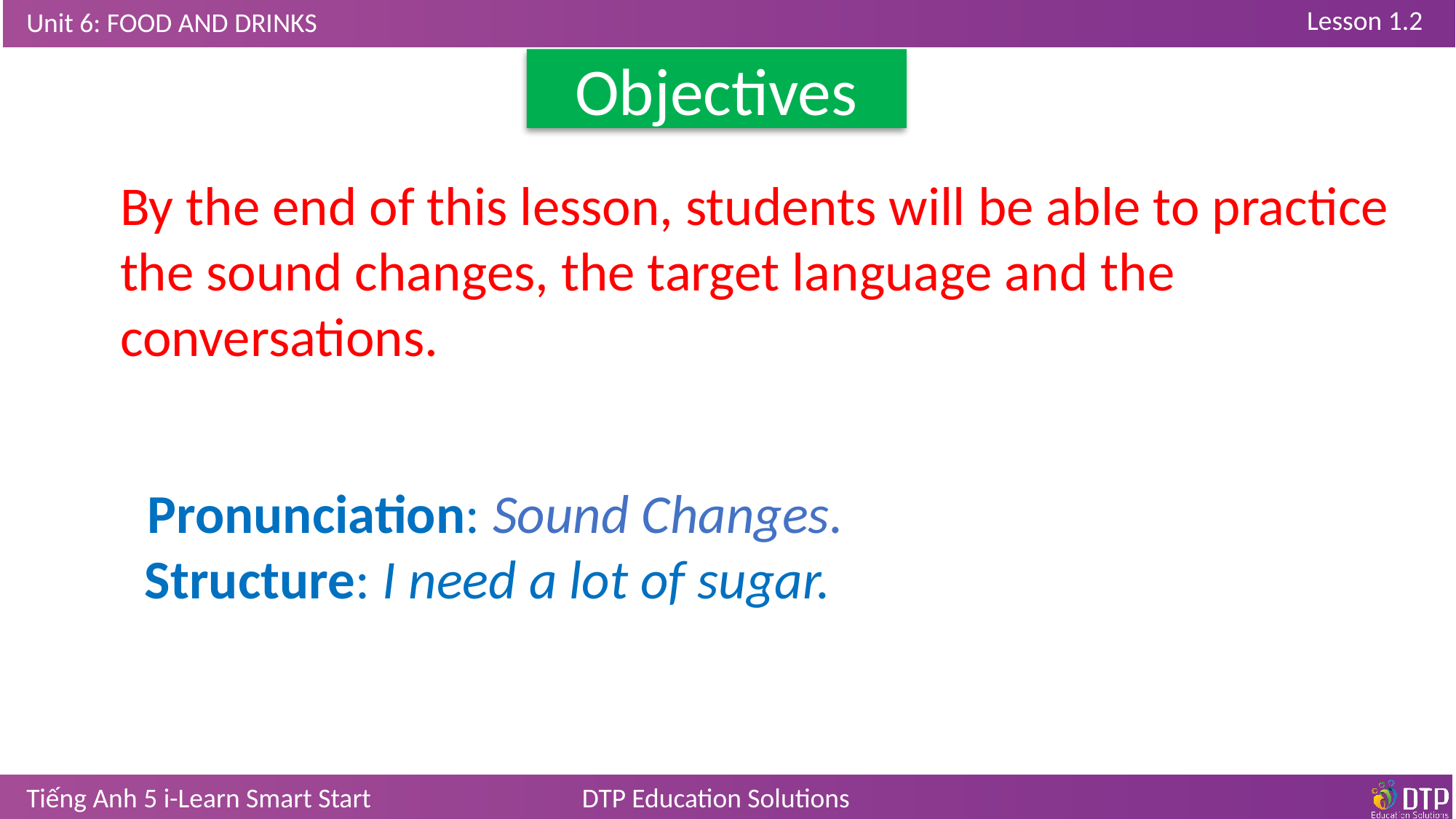

Objectives
By the end of this lesson, students will be able to practice the sound changes, the target language and the conversations.

Pronunciation: Sound Changes.
  Structure: I need a lot of sugar.